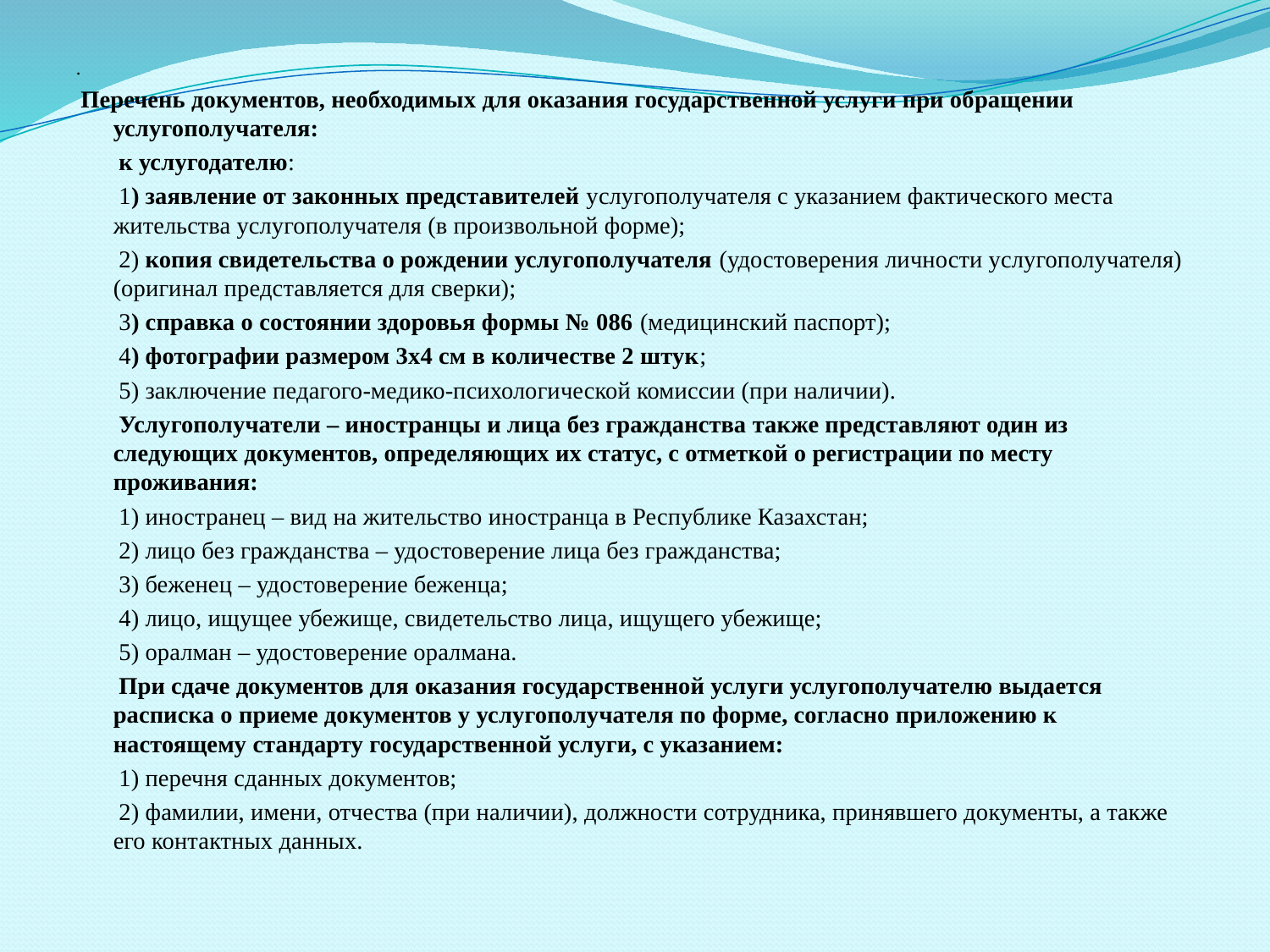

.
 Перечень документов, необходимых для оказания государственной услуги при обращении услугополучателя:
       к услугодателю:
       1) заявление от законных представителей услугополучателя с указанием фактического места жительства услугополучателя (в произвольной форме);
       2) копия свидетельства о рождении услугополучателя (удостоверения личности услугополучателя) (оригинал представляется для сверки);
       3) справка о состоянии здоровья формы № 086 (медицинский паспорт);
       4) фотографии размером 3х4 см в количестве 2 штук;
       5) заключение педагого-медико-психологической комиссии (при наличии).
       Услугополучатели – иностранцы и лица без гражданства также представляют один из следующих документов, определяющих их статус, с отметкой о регистрации по месту проживания:
       1) иностранец – вид на жительство иностранца в Республике Казахстан;
       2) лицо без гражданства – удостоверение лица без гражданства;
       3) беженец – удостоверение беженца;
       4) лицо, ищущее убежище, свидетельство лица, ищущего убежище;
       5) оралман – удостоверение оралмана.
       При сдаче документов для оказания государственной услуги услугополучателю выдается расписка о приеме документов у услугополучателя по форме, согласно приложению к настоящему стандарту государственной услуги, с указанием:
       1) перечня сданных документов;
       2) фамилии, имени, отчества (при наличии), должности сотрудника, принявшего документы, а также его контактных данных.